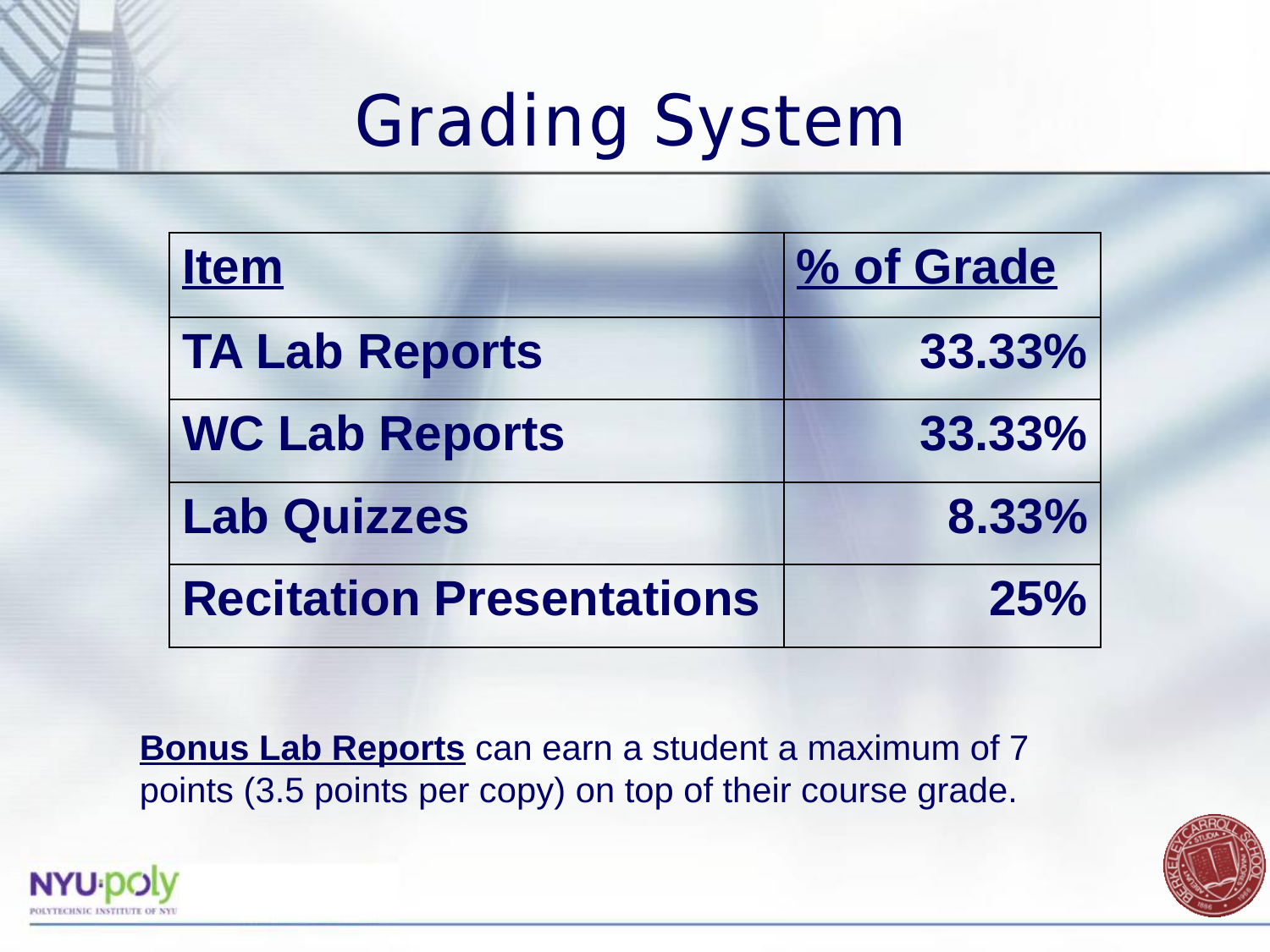

# Grading System
| Item | % of Grade |
| --- | --- |
| TA Lab Reports | 33.33% |
| WC Lab Reports | 33.33% |
| Lab Quizzes | 8.33% |
| Recitation Presentations | 25% |
Bonus Lab Reports can earn a student a maximum of 7 points (3.5 points per copy) on top of their course grade.